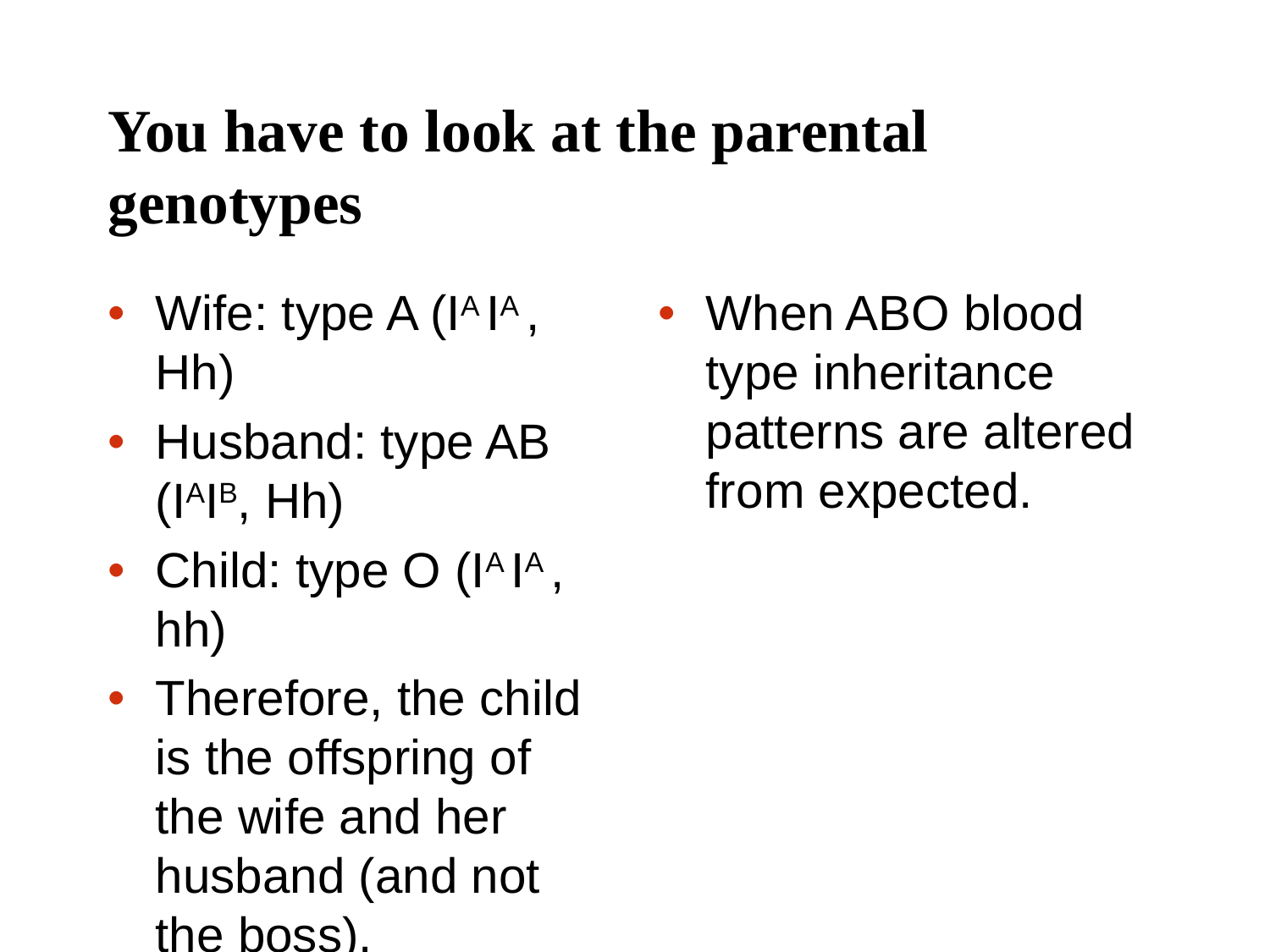

# You have to look at the parental genotypes
Wife: type A (IA IA , Hh)
Husband: type AB (IAIB, Hh)
Child: type O (IA IA , hh)
Therefore, the child is the offspring of the wife and her husband (and not the boss).

When ABO blood type inheritance patterns are altered from expected.